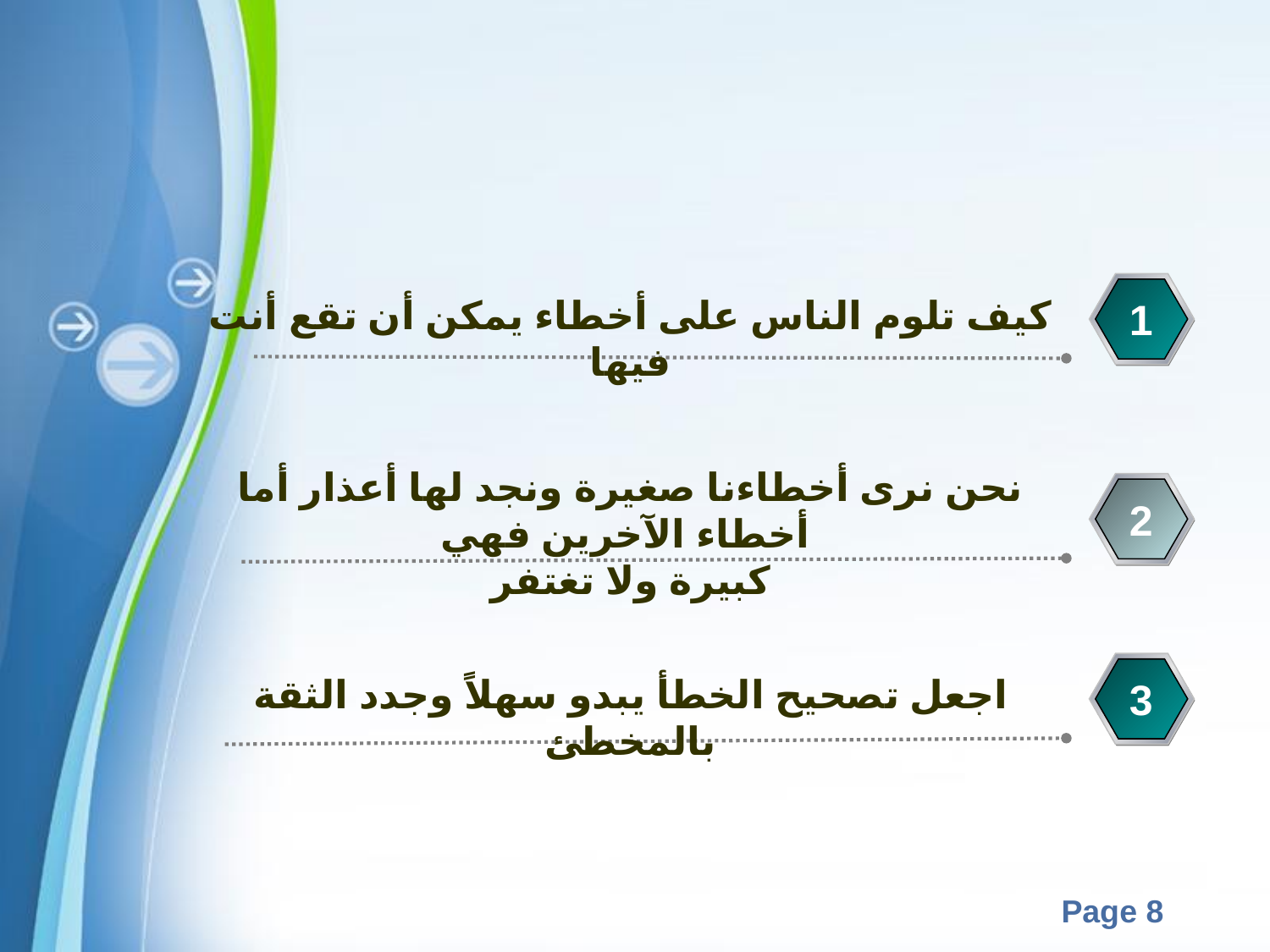

كيف تلوم الناس على أخطاء يمكن أن تقع أنت فيها
1

نحن نرى أخطاءنا صغيرة ونجد لها أعذار أما أخطاء الآخرين فهي
كبيرة ولا تغتفر

2

اجعل تصحيح الخطأ يبدو سهلاً وجدد الثقة بالمخطئ
3